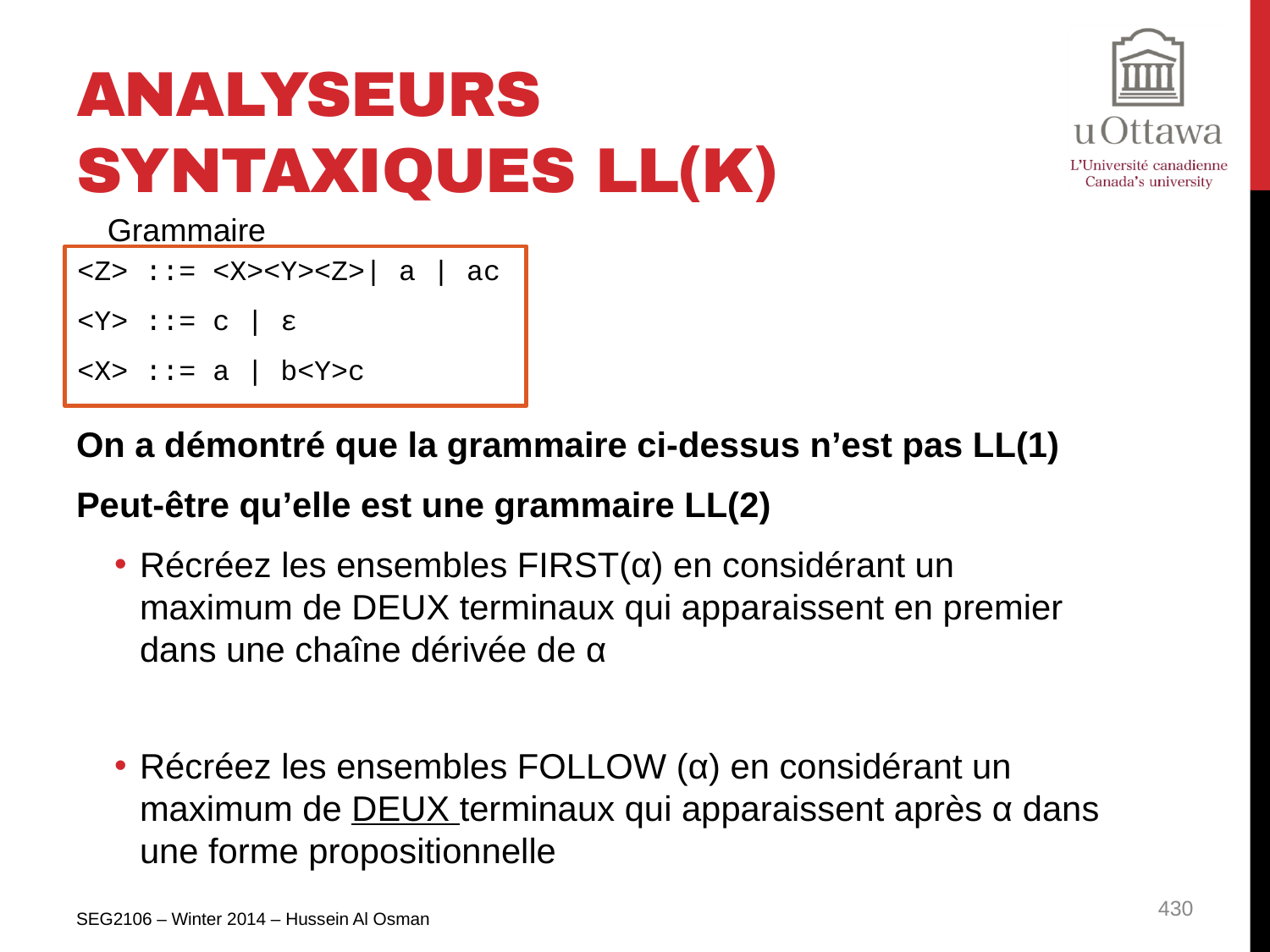

# Analyseurs syntaxiques LL(k)
Grammaire
<Z> ::= <X><Y><Z>| a | ac
<Y> ::= c | ε
<X> ::= a | b<Y>c

On a démontré que la grammaire ci-dessus n’est pas LL(1)
Peut-être qu’elle est une grammaire LL(2)
Récréez les ensembles FIRST(α) en considérant un maximum de DEUX terminaux qui apparaissent en premier dans une chaîne dérivée de α

Récréez les ensembles FOLLOW (α) en considérant un maximum de DEUX terminaux qui apparaissent après α dans une forme propositionnelle

SEG2106 – Winter 2014 – Hussein Al Osman
430